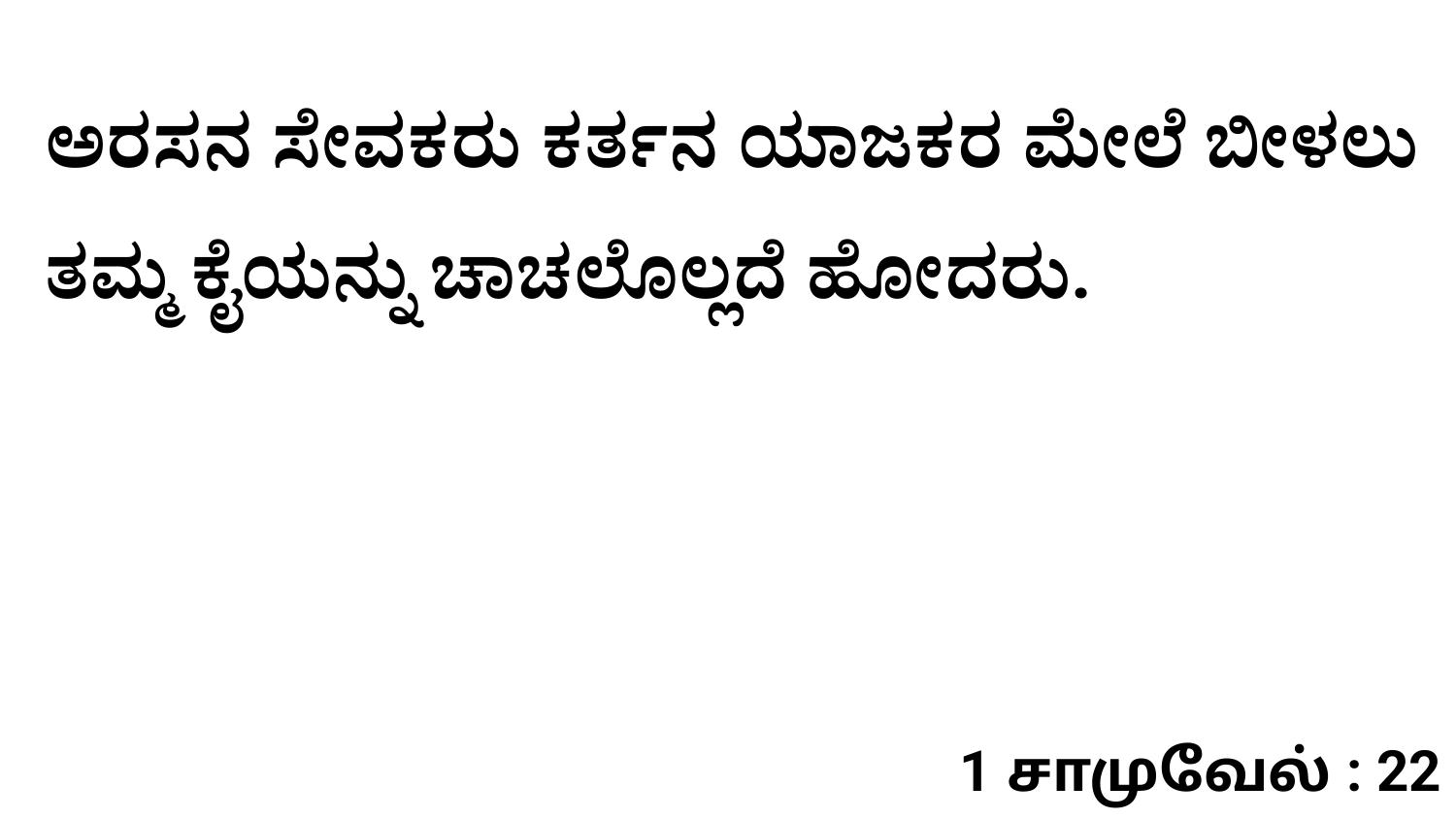

ಅರಸನ ಸೇವಕರು ಕರ್ತನ ಯಾಜಕರ ಮೇಲೆ ಬೀಳಲು ತಮ್ಮ ಕೈಯನ್ನು ಚಾಚಲೊಲ್ಲದೆ ಹೋದರು.
1 சாமுவேல் : 22